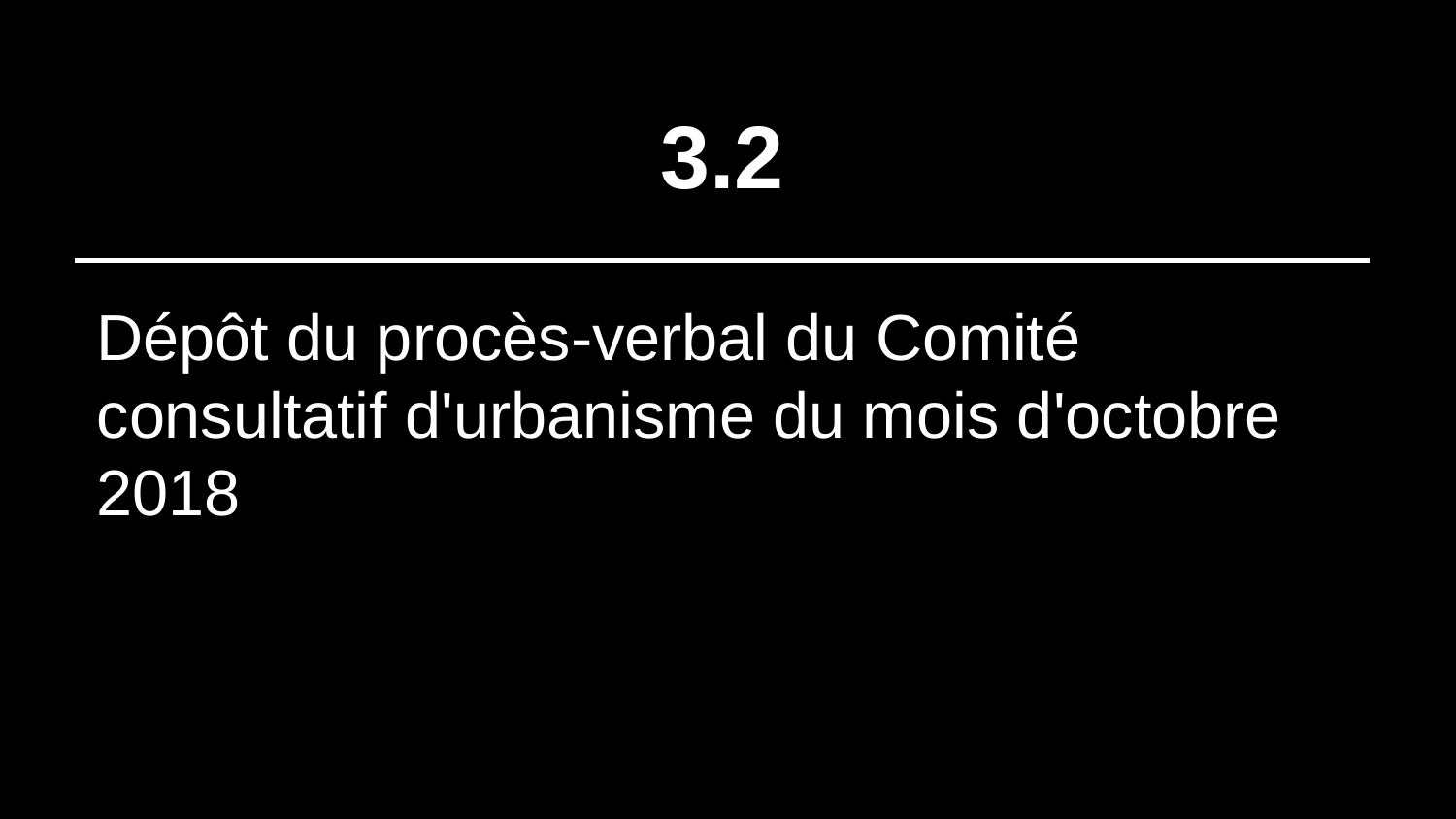

# 3.2
Dépôt du procès-verbal du Comité consultatif d'urbanisme du mois d'octobre 2018